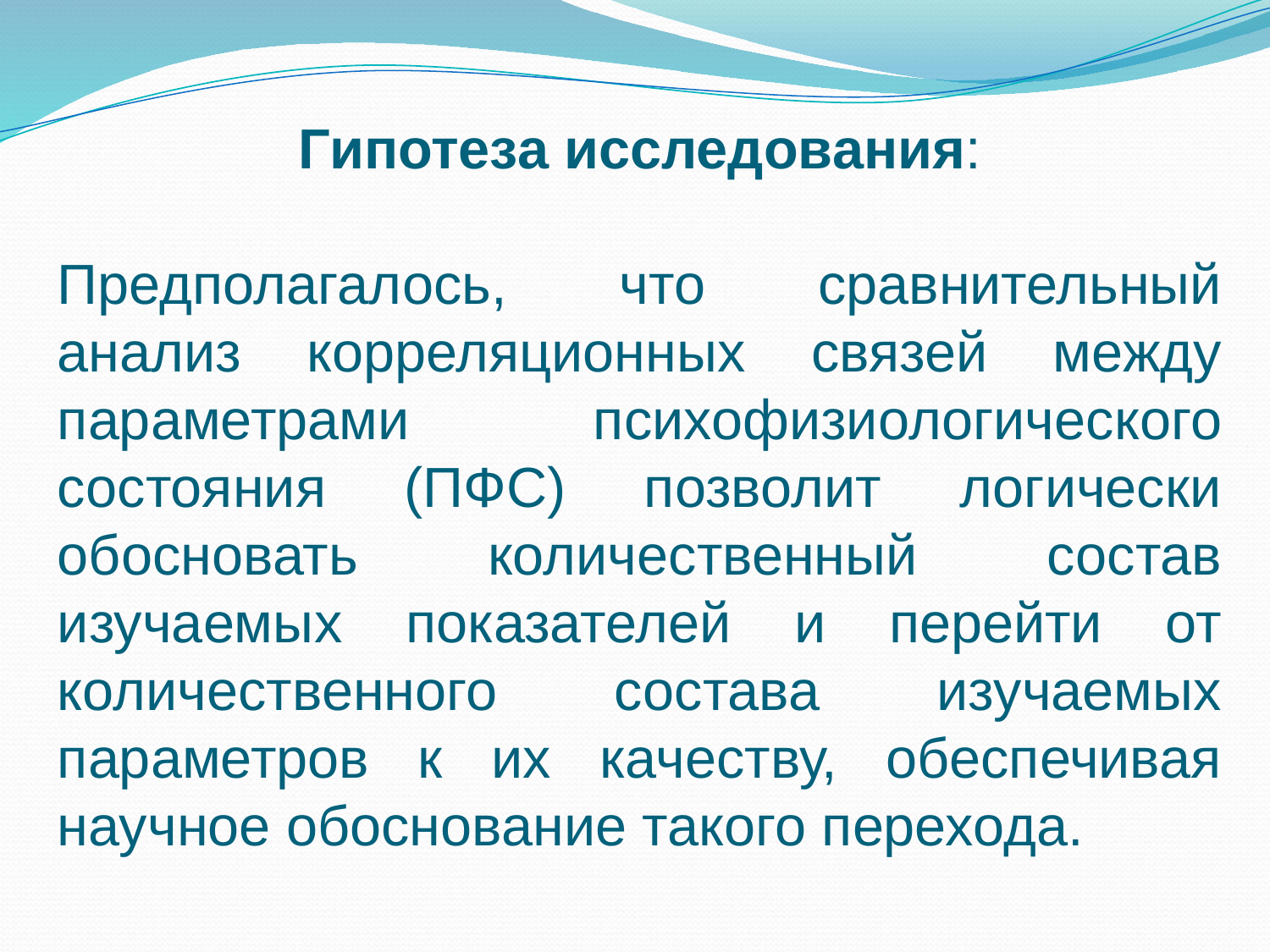

Гипотеза исследования:
Предполагалось, что сравнительный анализ корреляционных связей между параметрами психофизиологического состояния (ПФС) позволит логически обосновать количественный состав изучаемых показателей и перейти от количественного состава изучаемых параметров к их качеству, обеспечивая научное обоснование такого перехода.